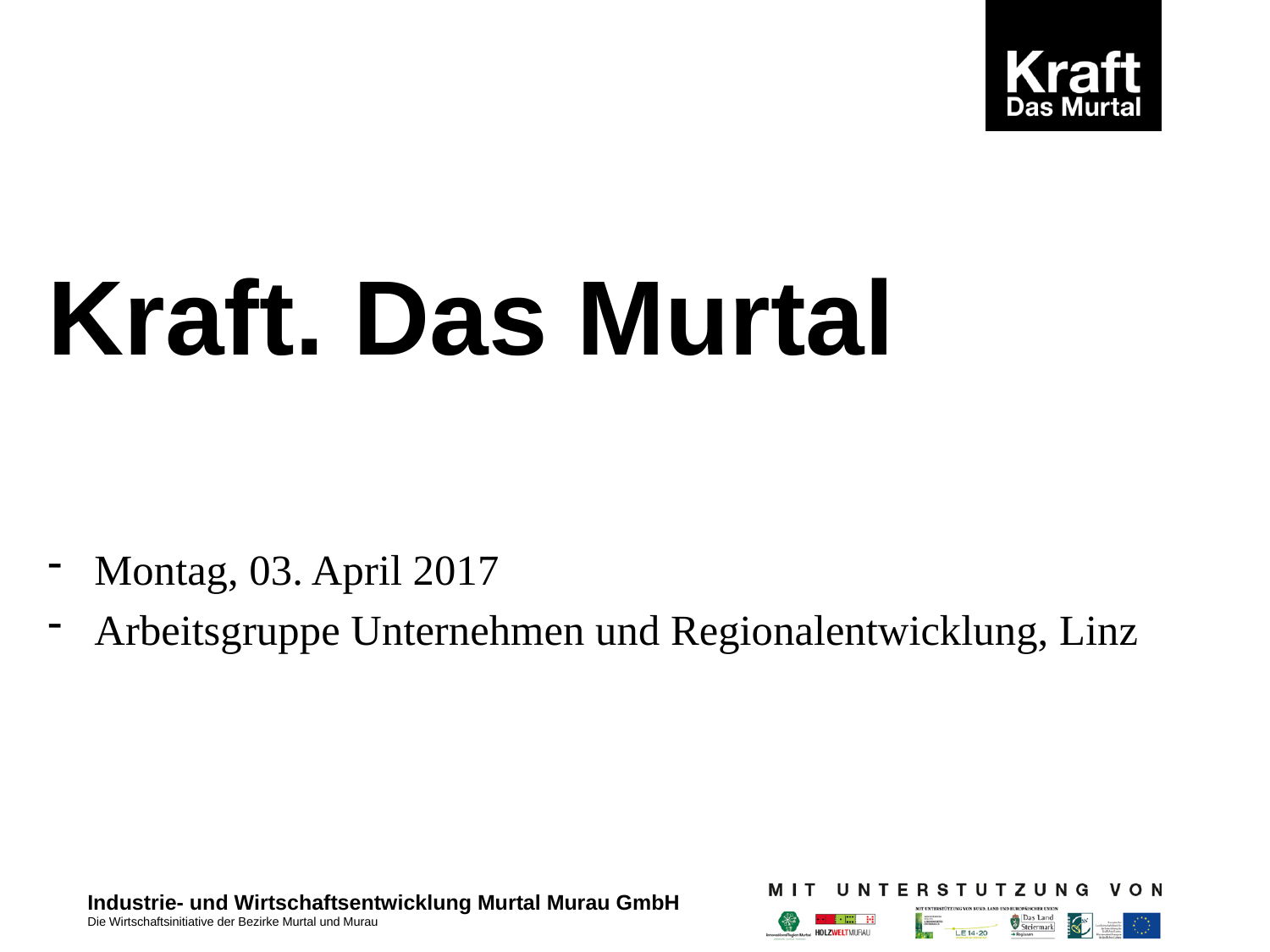

Kraft. Das Murtal
Montag, 03. April 2017
Arbeitsgruppe Unternehmen und Regionalentwicklung, Linz